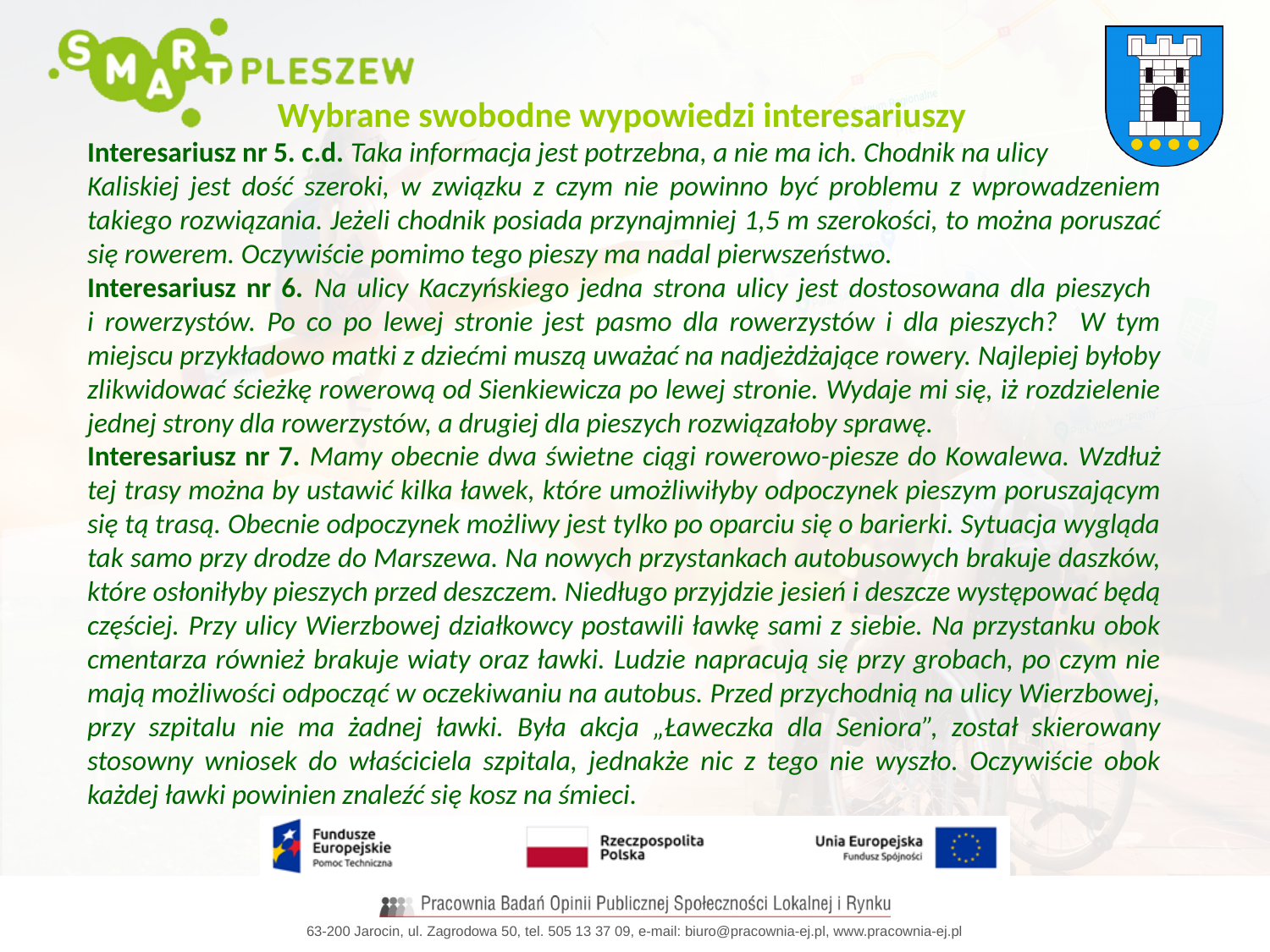

Wybrane swobodne wypowiedzi interesariuszy
Interesariusz nr 5. c.d. Taka informacja jest potrzebna, a nie ma ich. Chodnik na ulicy
Kaliskiej jest dość szeroki, w związku z czym nie powinno być problemu z wprowadzeniem takiego rozwiązania. Jeżeli chodnik posiada przynajmniej 1,5 m szerokości, to można poruszać się rowerem. Oczywiście pomimo tego pieszy ma nadal pierwszeństwo.
Interesariusz nr 6. Na ulicy Kaczyńskiego jedna strona ulicy jest dostosowana dla pieszych
i rowerzystów. Po co po lewej stronie jest pasmo dla rowerzystów i dla pieszych?  W tym miejscu przykładowo matki z dziećmi muszą uważać na nadjeżdżające rowery. Najlepiej byłoby zlikwidować ścieżkę rowerową od Sienkiewicza po lewej stronie. Wydaje mi się, iż rozdzielenie jednej strony dla rowerzystów, a drugiej dla pieszych rozwiązałoby sprawę.
Interesariusz nr 7. Mamy obecnie dwa świetne ciągi rowerowo-piesze do Kowalewa. Wzdłuż tej trasy można by ustawić kilka ławek, które umożliwiłyby odpoczynek pieszym poruszającym się tą trasą. Obecnie odpoczynek możliwy jest tylko po oparciu się o barierki. Sytuacja wygląda tak samo przy drodze do Marszewa. Na nowych przystankach autobusowych brakuje daszków, które osłoniłyby pieszych przed deszczem. Niedługo przyjdzie jesień i deszcze występować będą częściej. Przy ulicy Wierzbowej działkowcy postawili ławkę sami z siebie. Na przystanku obok cmentarza również brakuje wiaty oraz ławki. Ludzie napracują się przy grobach, po czym nie mają możliwości odpocząć w oczekiwaniu na autobus. Przed przychodnią na ulicy Wierzbowej, przy szpitalu nie ma żadnej ławki. Była akcja „Ławeczka dla Seniora”, został skierowany stosowny wniosek do właściciela szpitala, jednakże nic z tego nie wyszło. Oczywiście obok każdej ławki powinien znaleźć się kosz na śmieci.